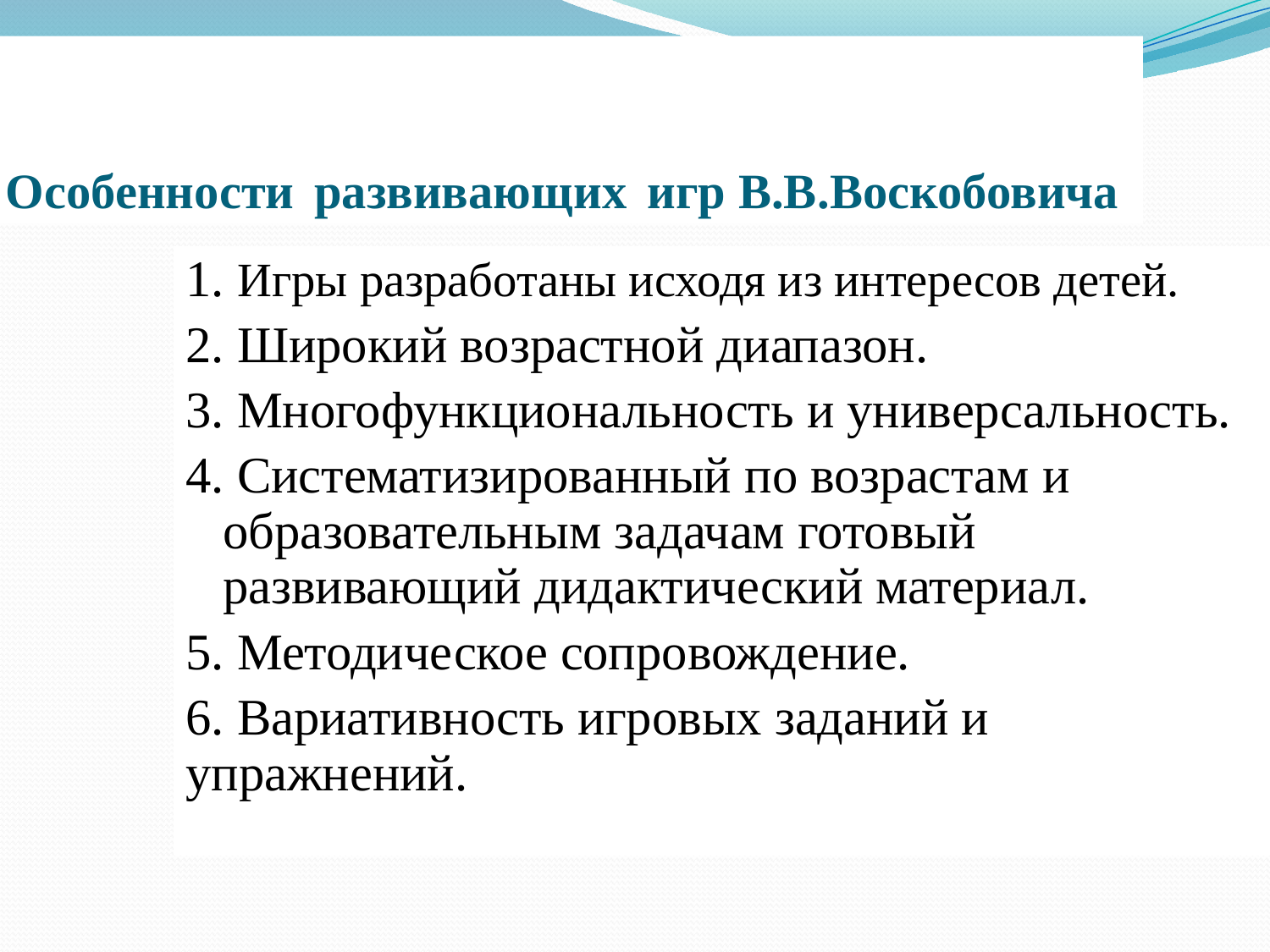

Особенности развивающих игр В.В.Воскобовича
1. Игры разработаны исходя из интересов детей.
2. Широкий возрастной диапазон.
3. Многофункциональность и универсальность.
4. Систематизированный по возрастам и    образовательным задачам готовый    развивающий дидактический материал.
5. Методическое сопровождение.
6. Вариативность игровых заданий и  упражнений.